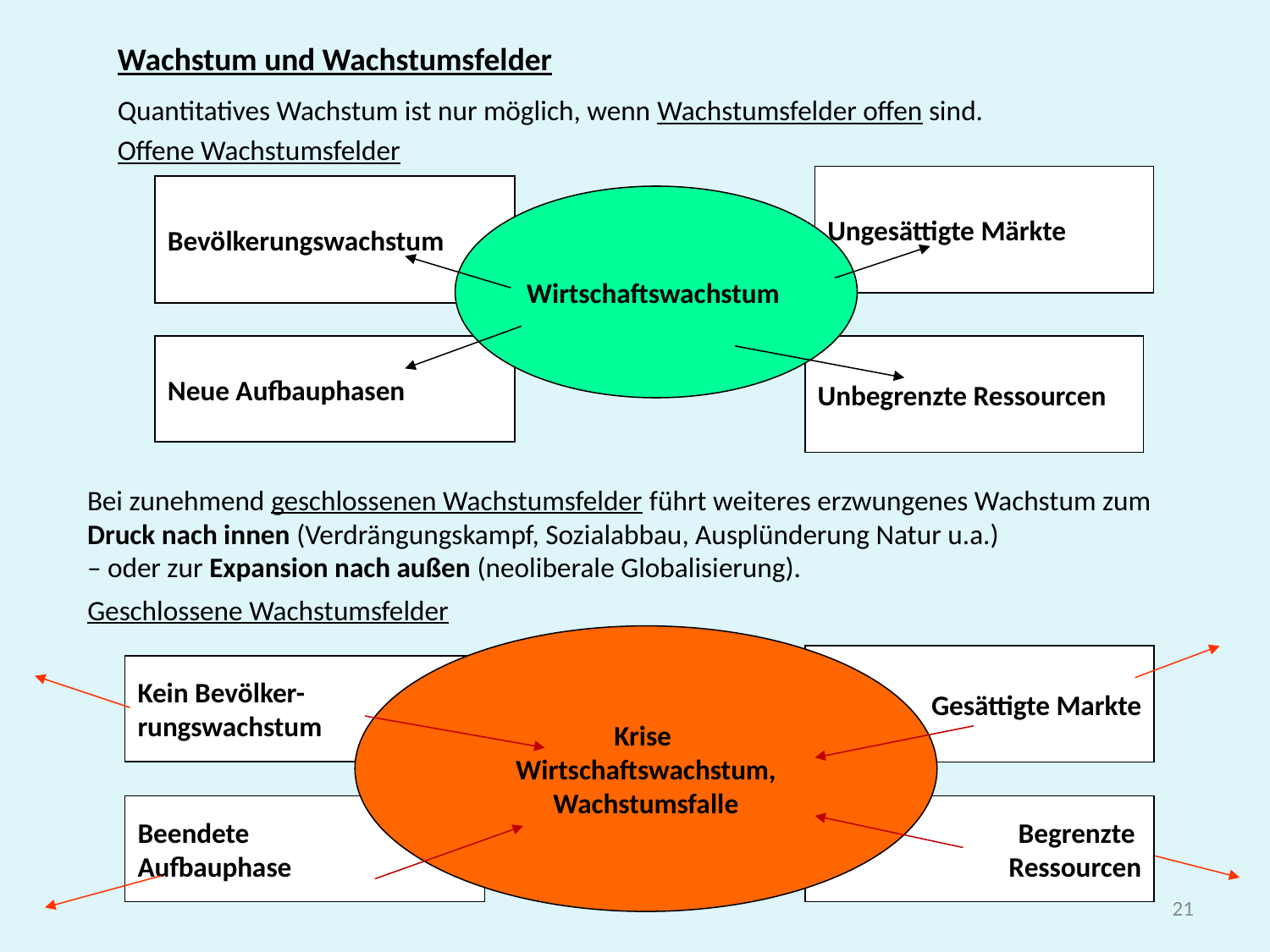

Wachstum und Wachstumsfelder
Quantitatives Wachstum ist nur möglich, wenn Wachstumsfelder offen sind.
Offene Wachstumsfelder
Ungesättigte Märkte
Bevölkerungswachstum
Wirtschaftswachstum

Neue Aufbauphasen
Unbegrenzte Ressourcen

Bei zunehmend geschlossenen Wachstumsfelder führt weiteres erzwungenes Wachstum zum Druck nach innen (Verdrängungskampf, Sozialabbau, Ausplünderung Natur u.a.)
– oder zur Expansion nach außen (neoliberale Globalisierung).
Geschlossene Wachstumsfelder
Krise
Wirtschaftswachstum,
Wachstumsfalle
Gesättigte Markte

Kein Bevölker-
rungswachstum

Beendete
Aufbauphase
Begrenzte
Ressourcen

21